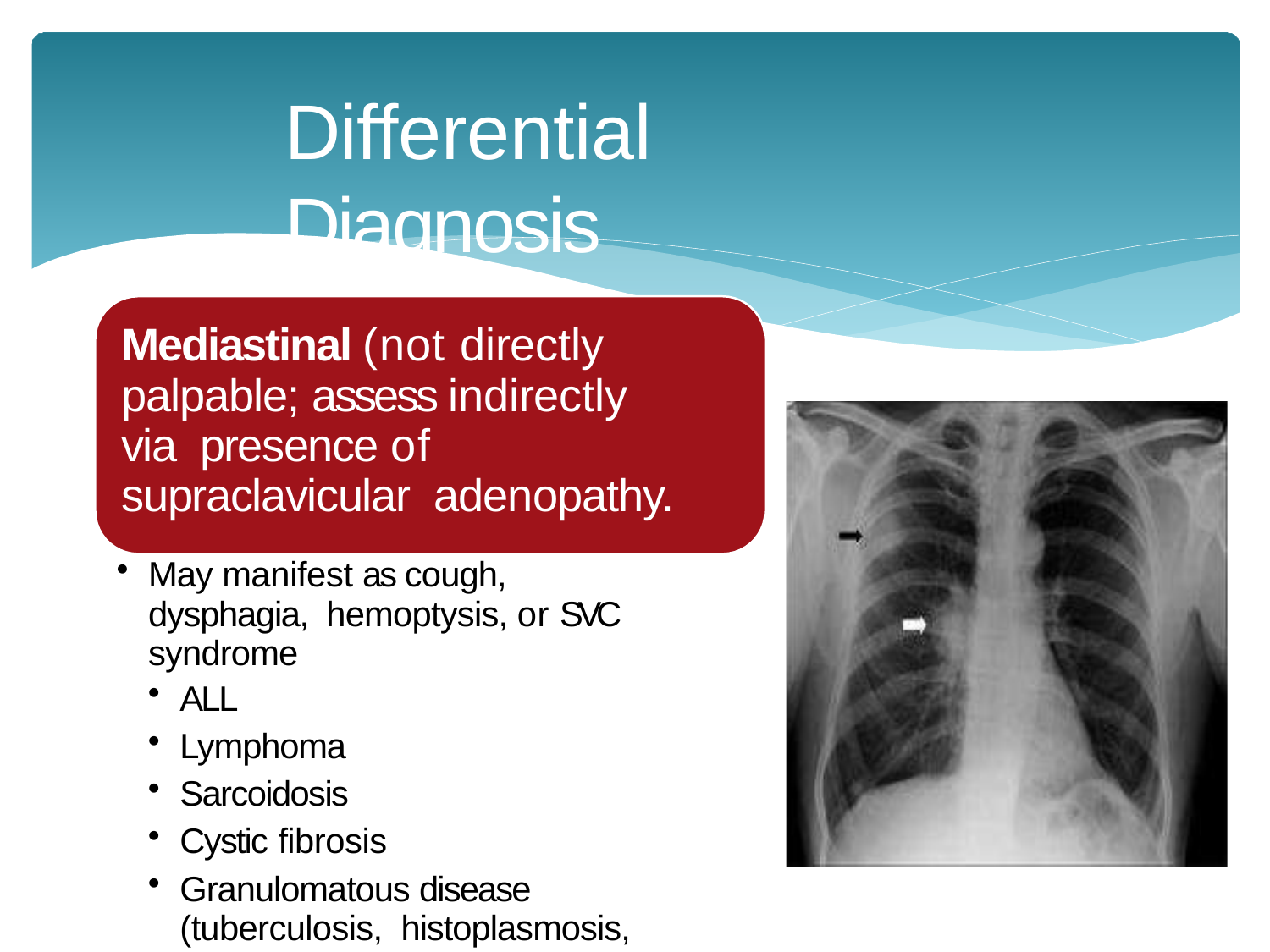

# Differential Diagnosis

Mediastinal (not directly  palpable; assess indirectly via  presence of supraclavicular  adenopathy.
May manifest as cough, dysphagia,  hemoptysis, or SVC syndrome
ALL
Lymphoma
Sarcoidosis
Cystic fibrosis
Granulomatous disease (tuberculosis,  histoplasmosis, coccidioidomycosis)